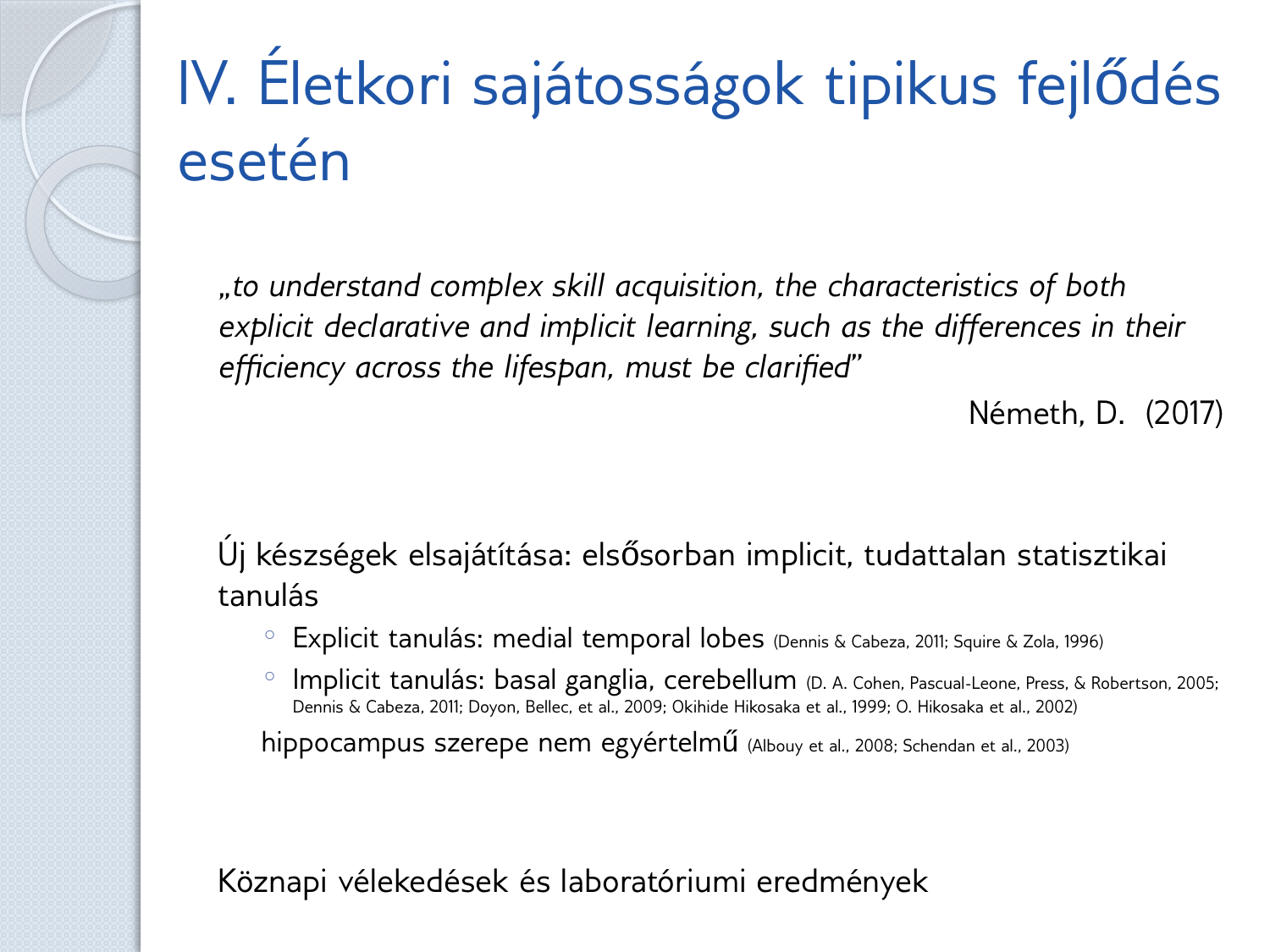

# IV. Életkori sajátosságok tipikus fejlődés esetén
„to understand complex skill acquisition, the characteristics of both explicit declarative and implicit learning, such as the differences in their efficiency across the lifespan, must be clarified”
Németh, D.  (2017)

Új készségek elsajátítása: elsősorban implicit, tudattalan statisztikai tanulás
Explicit tanulás: medial temporal lobes (Dennis & Cabeza, 2011; Squire & Zola, 1996)
Implicit tanulás: basal ganglia, cerebellum (D. A. Cohen, Pascual-Leone, Press, & Robertson, 2005; Dennis & Cabeza, 2011; Doyon, Bellec, et al., 2009; Okihide Hikosaka et al., 1999; O. Hikosaka et al., 2002)
hippocampus szerepe nem egyértelmű (Albouy et al., 2008; Schendan et al., 2003)

Köznapi vélekedések és laboratóriumi eredmények